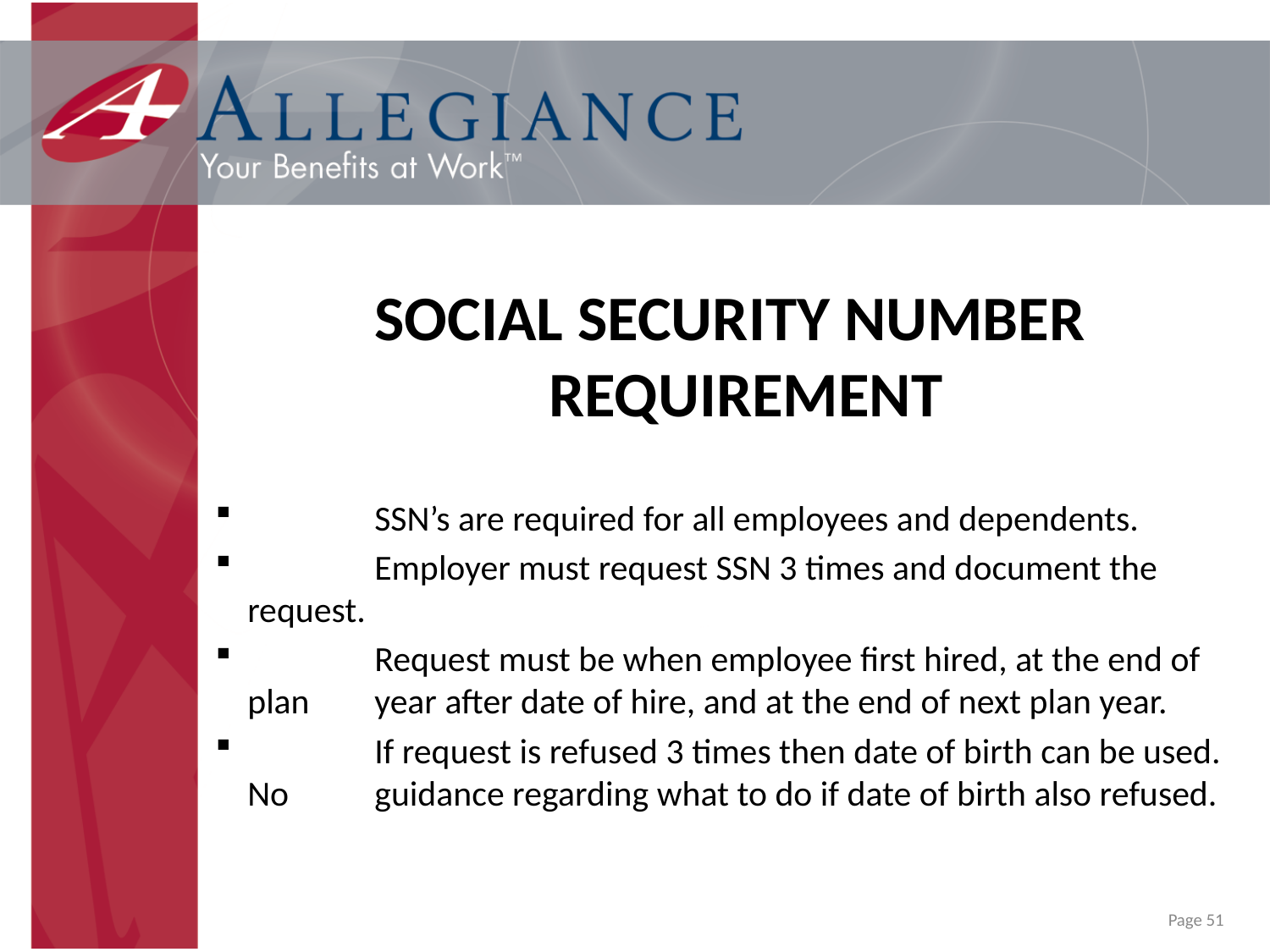

SOCIAL SECURITY NUMBER REQUIREMENT

	SSN’s are required for all employees and dependents.
	Employer must request SSN 3 times and document the request.
	Request must be when employee first hired, at the end of plan 	year after date of hire, and at the end of next plan year.
	If request is refused 3 times then date of birth can be used. No 	guidance regarding what to do if date of birth also refused.
Page 51